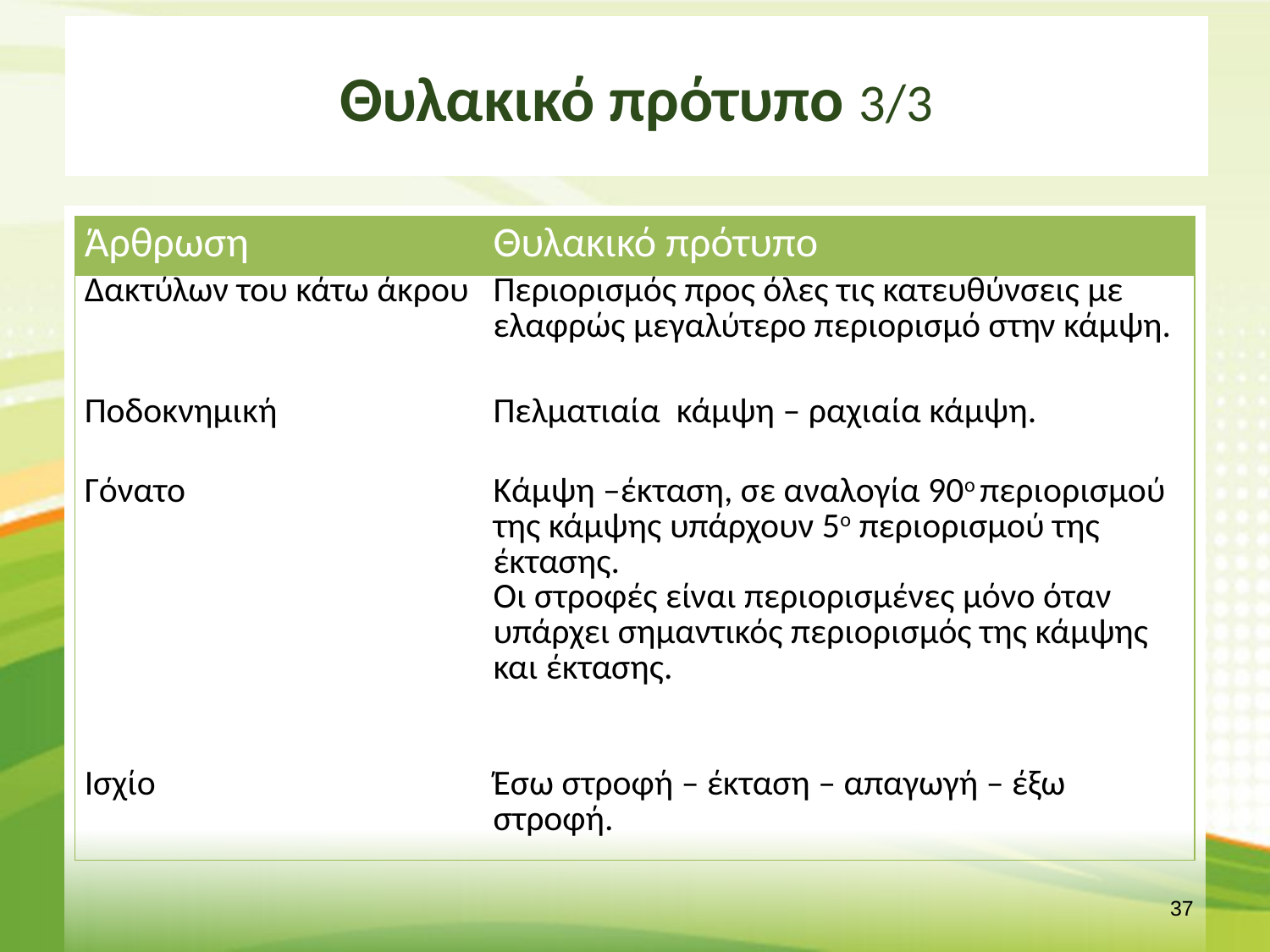

# Θυλακικό πρότυπο 3/3
| Άρθρωση | Θυλακικό πρότυπο |
| --- | --- |
| Δακτύλων του κάτω άκρου | Περιορισμός προς όλες τις κατευθύνσεις με ελαφρώς μεγαλύτερο περιορισμό στην κάμψη. |
| Ποδοκνημική | Πελματιαία κάμψη – ραχιαία κάμψη. |
| Γόνατο | Κάμψη –έκταση, σε αναλογία 90ο περιορισμού της κάμψης υπάρχουν 5ο περιορισμού της έκτασης. Οι στροφές είναι περιορισμένες μόνο όταν υπάρχει σημαντικός περιορισμός της κάμψης και έκτασης. |
| Ισχίο | Έσω στροφή – έκταση – απαγωγή – έξω στροφή. |
37